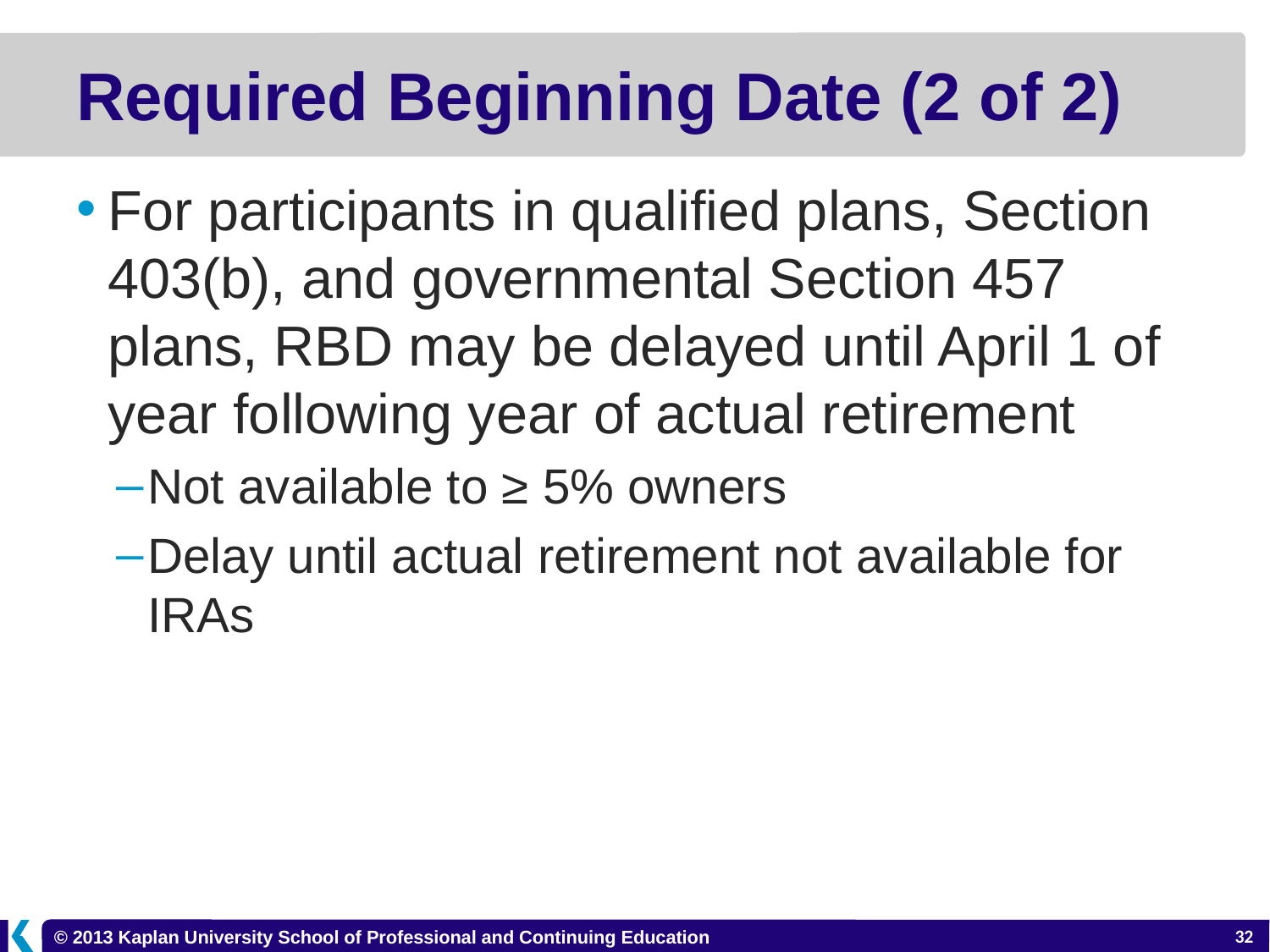

# Required Beginning Date (2 of 2)
For participants in qualified plans, Section 403(b), and governmental Section 457 plans, RBD may be delayed until April 1 of year following year of actual retirement
Not available to ≥ 5% owners
Delay until actual retirement not available for IRAs
6-32